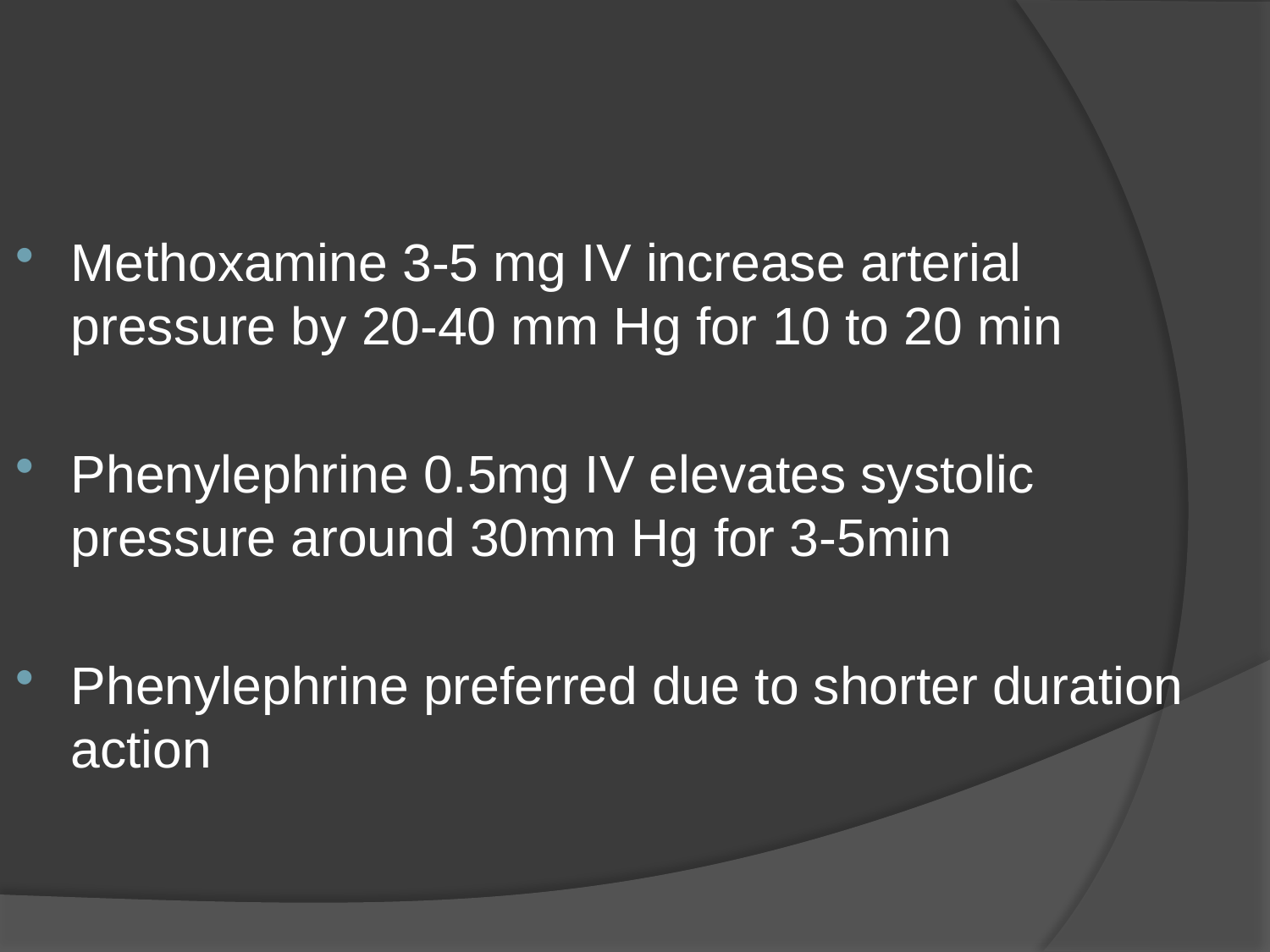

#
Methoxamine 3-5 mg IV increase arterial pressure by 20-40 mm Hg for 10 to 20 min

Phenylephrine 0.5mg IV elevates systolic pressure around 30mm Hg for 3-5min

Phenylephrine preferred due to shorter duration action